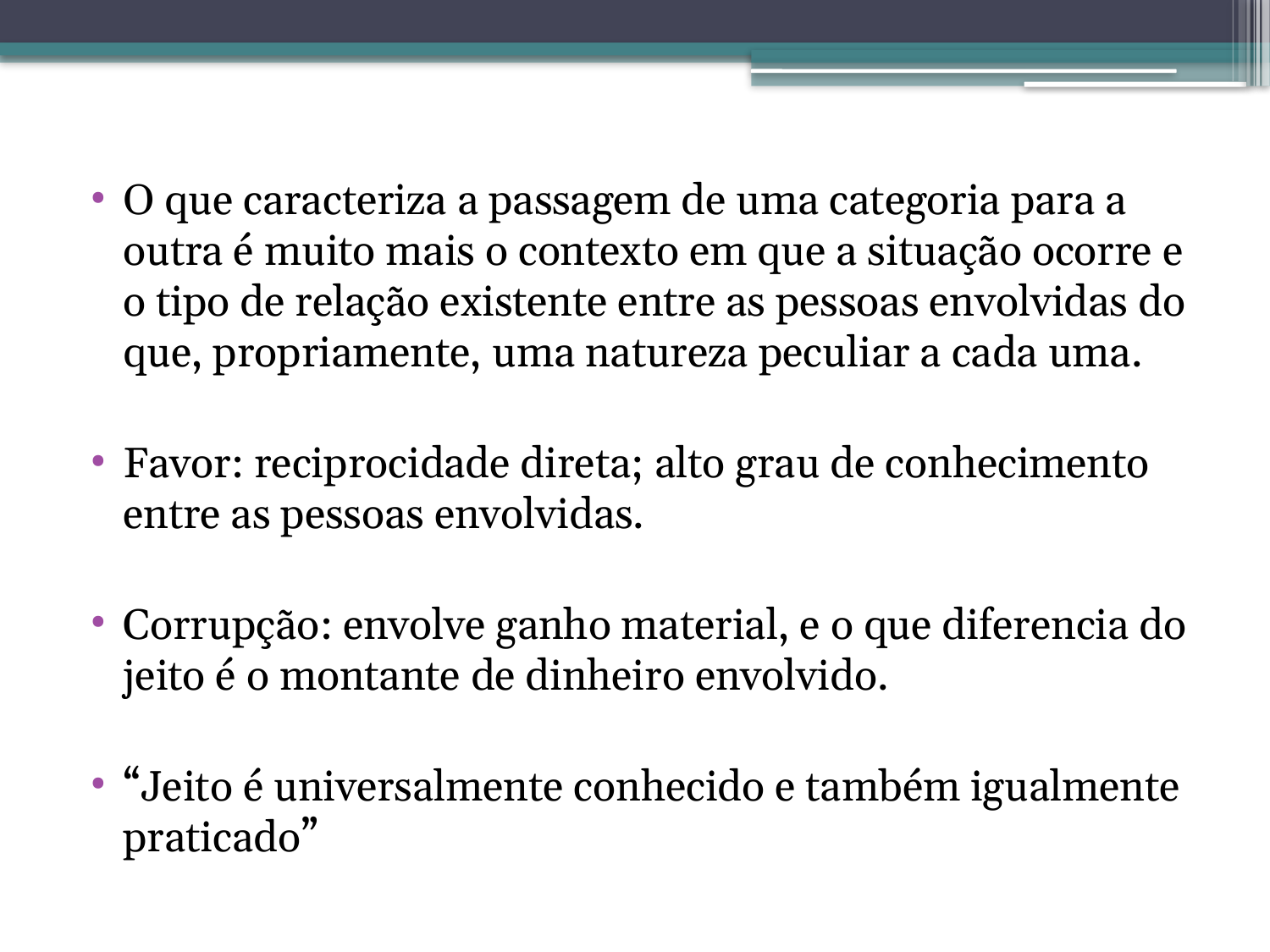

#
O que caracteriza a passagem de uma categoria para a outra é muito mais o contexto em que a situação ocorre e o tipo de relação existente entre as pessoas envolvidas do que, propriamente, uma natureza peculiar a cada uma.

Favor: reciprocidade direta; alto grau de conhecimento entre as pessoas envolvidas.

Corrupção: envolve ganho material, e o que diferencia do jeito é o montante de dinheiro envolvido.

“Jeito é universalmente conhecido e também igualmente praticado”